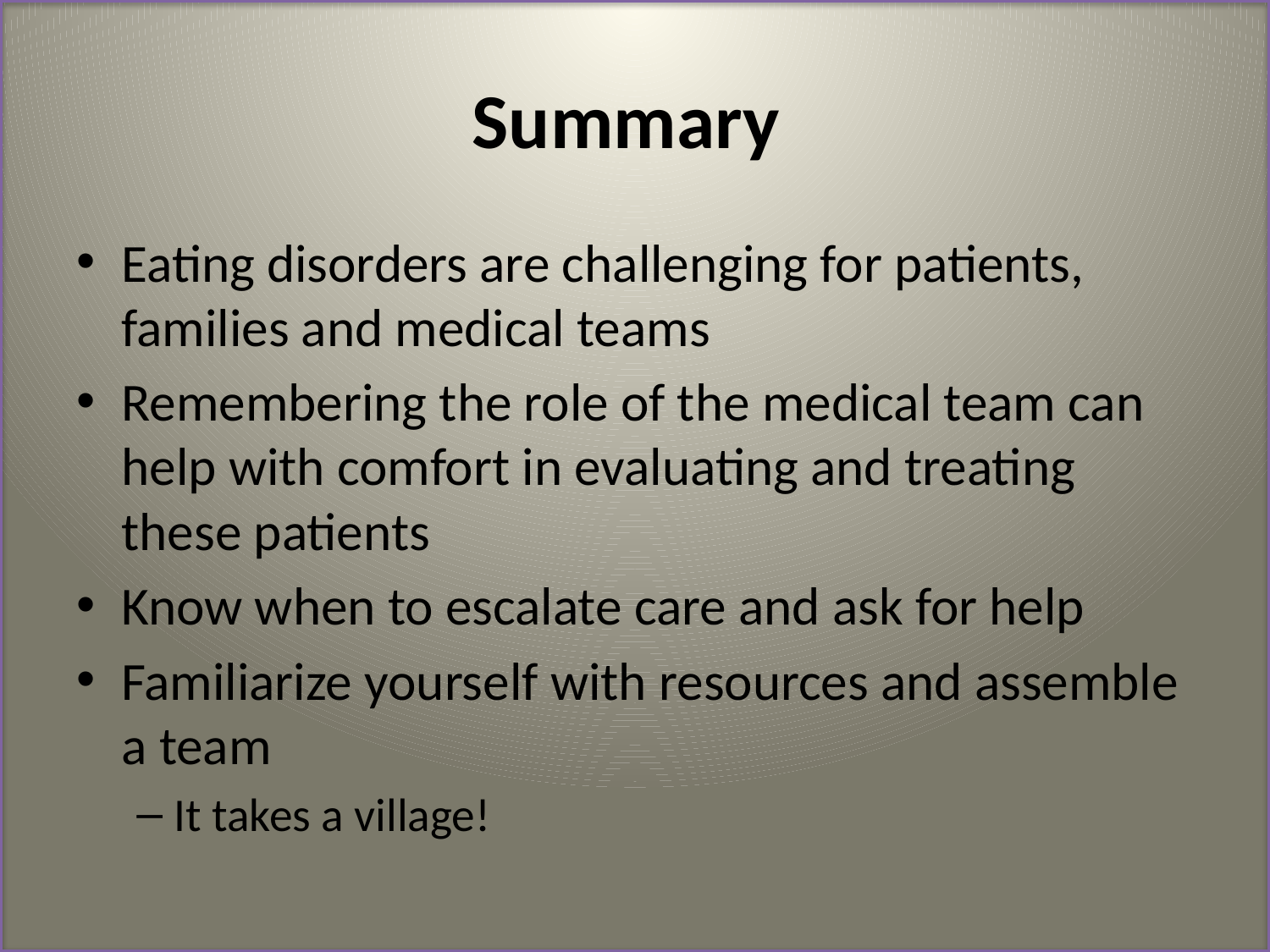

# Summary
Eating disorders are challenging for patients, families and medical teams
Remembering the role of the medical team can help with comfort in evaluating and treating these patients
Know when to escalate care and ask for help
Familiarize yourself with resources and assemble a team
It takes a village!